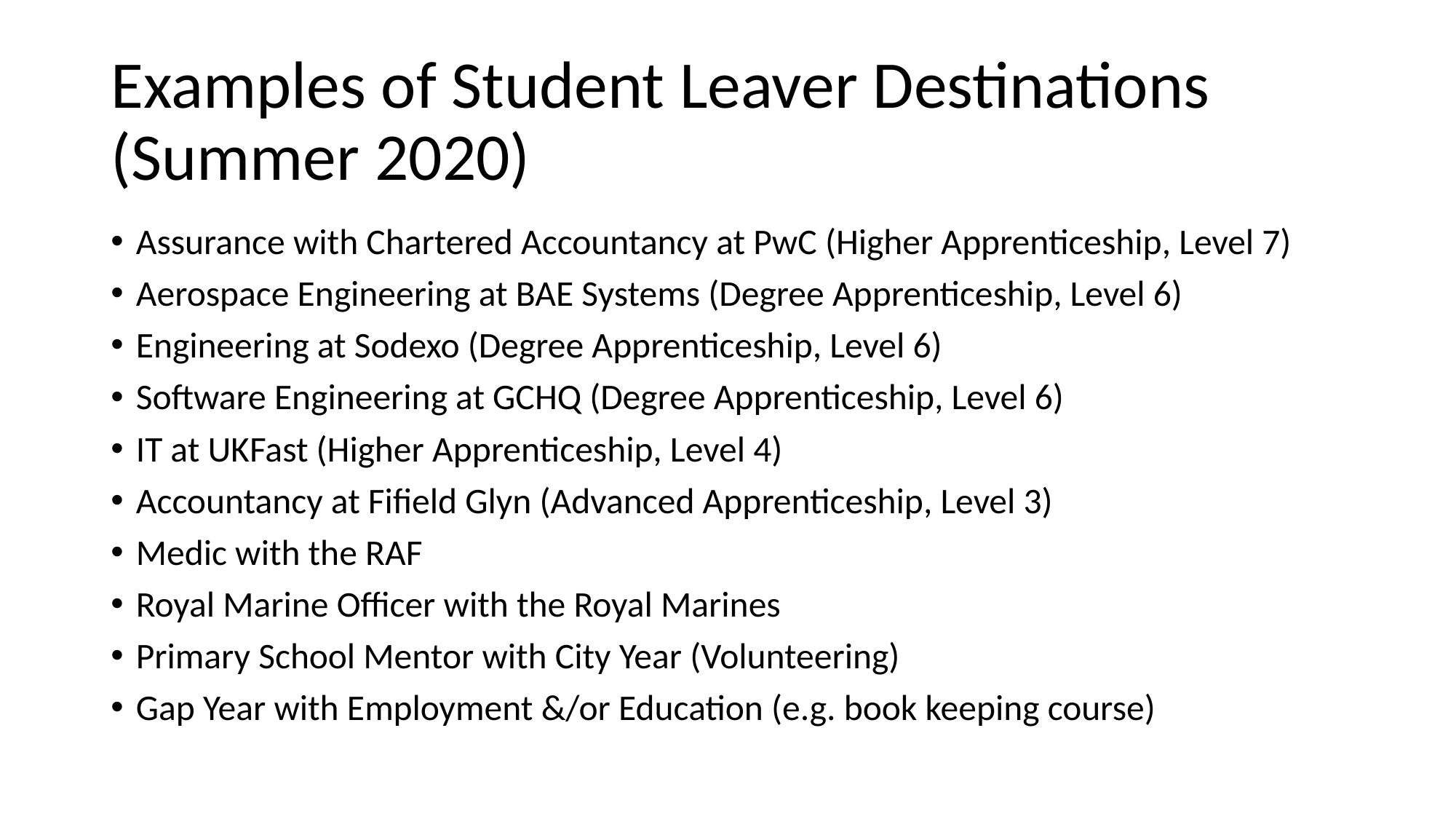

# Examples of Student Leaver Destinations (Summer 2020)
Assurance with Chartered Accountancy at PwC (Higher Apprenticeship, Level 7)
Aerospace Engineering at BAE Systems (Degree Apprenticeship, Level 6)
Engineering at Sodexo (Degree Apprenticeship, Level 6)
Software Engineering at GCHQ (Degree Apprenticeship, Level 6)
IT at UKFast (Higher Apprenticeship, Level 4)
Accountancy at Fifield Glyn (Advanced Apprenticeship, Level 3)
Medic with the RAF
Royal Marine Officer with the Royal Marines
Primary School Mentor with City Year (Volunteering)
Gap Year with Employment &/or Education (e.g. book keeping course)